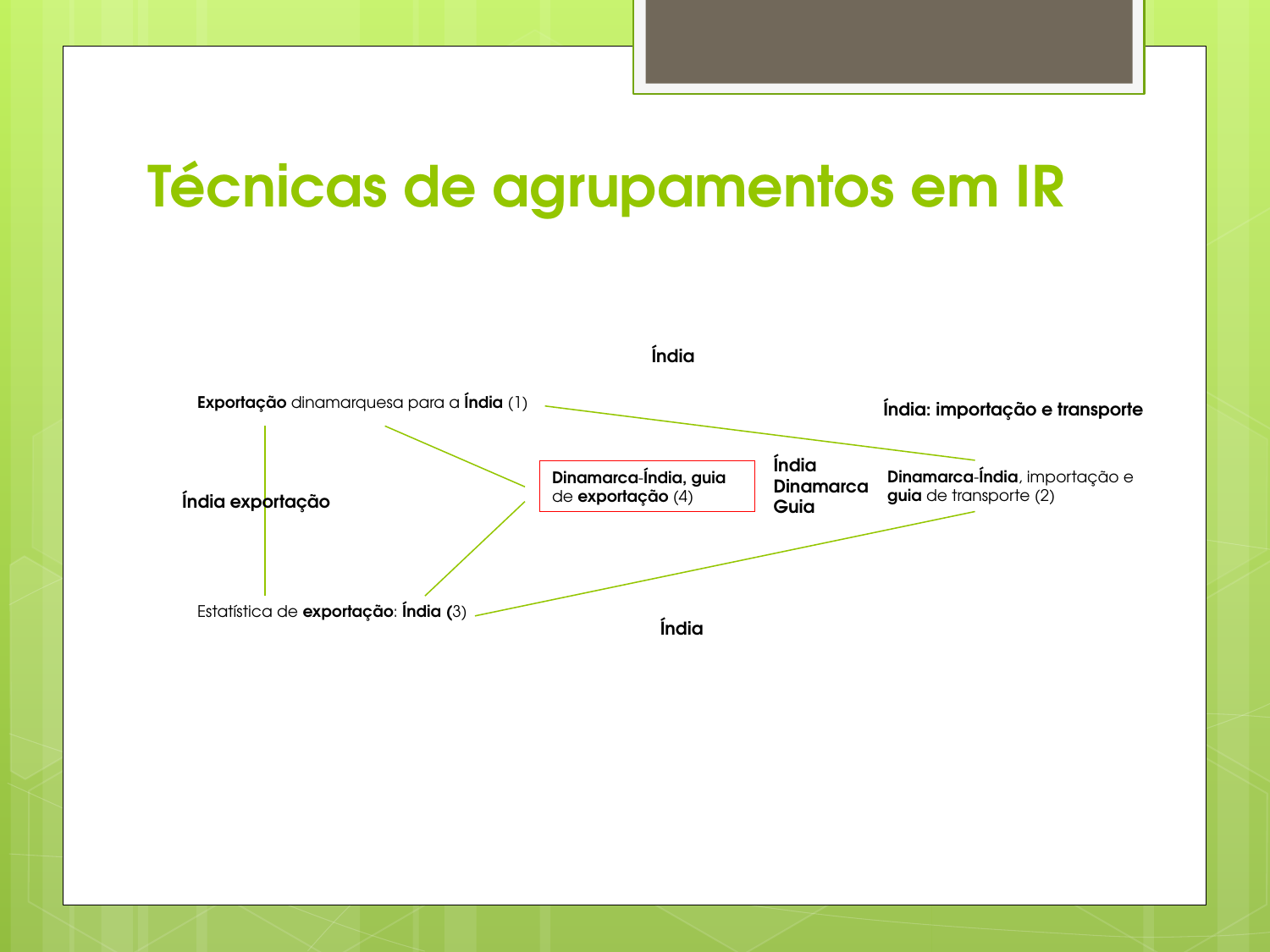

# Técnicas de agrupamentos em IR
Índia
Exportação dinamarquesa para a Índia (1)

Estatística de exportação: Índia (3)
Índia: importação e transporte
Índia
Dinamarca
Guia
Dinamarca-Índia, importação e guia de transporte (2)
Dinamarca-Índia, guia de exportação (4)
Índia exportação
Índia